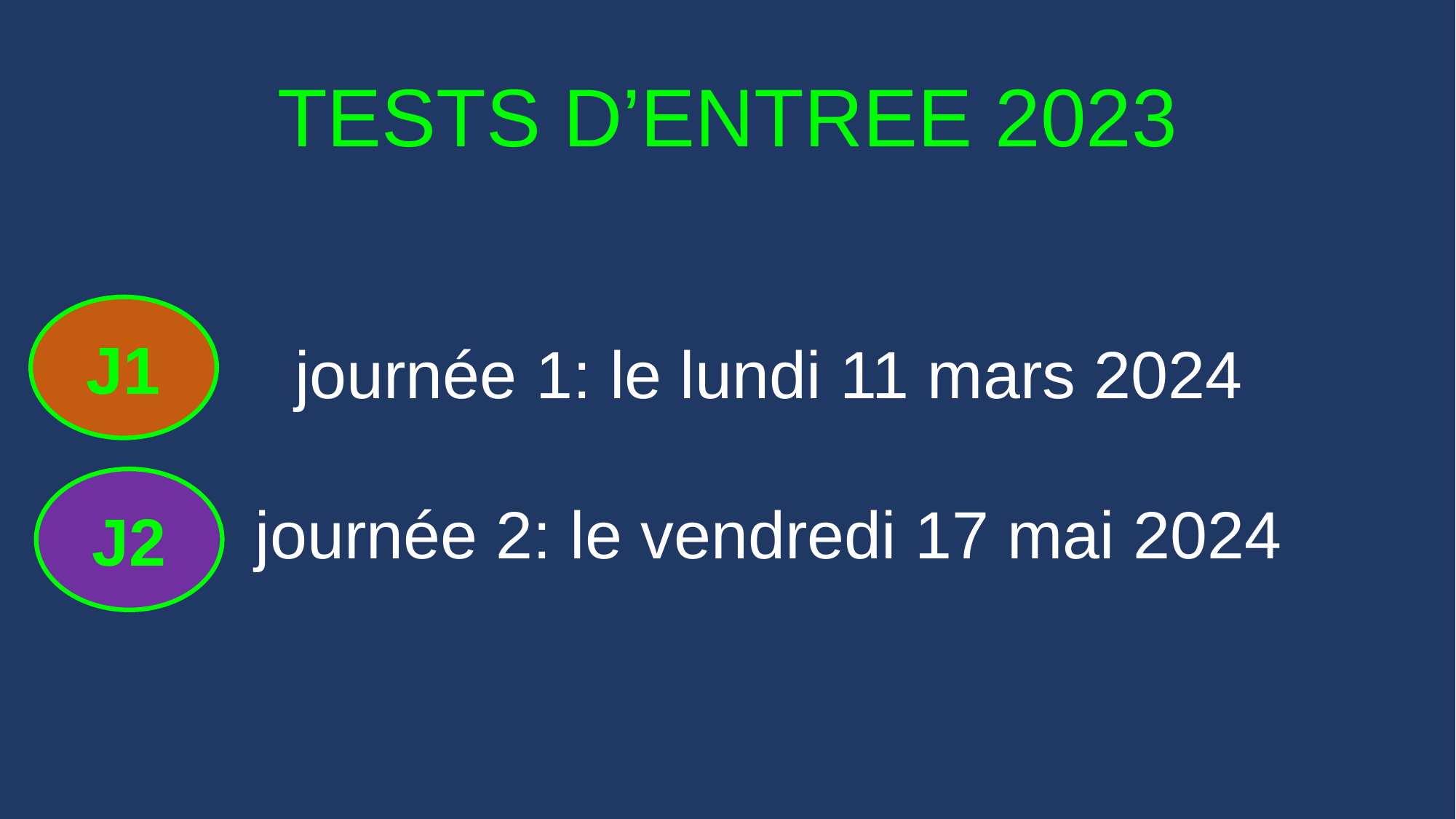

TESTS D’ENTREE 2023
J1
journée 1: le lundi 11 mars 2024

journée 2: le vendredi 17 mai 2024
J2